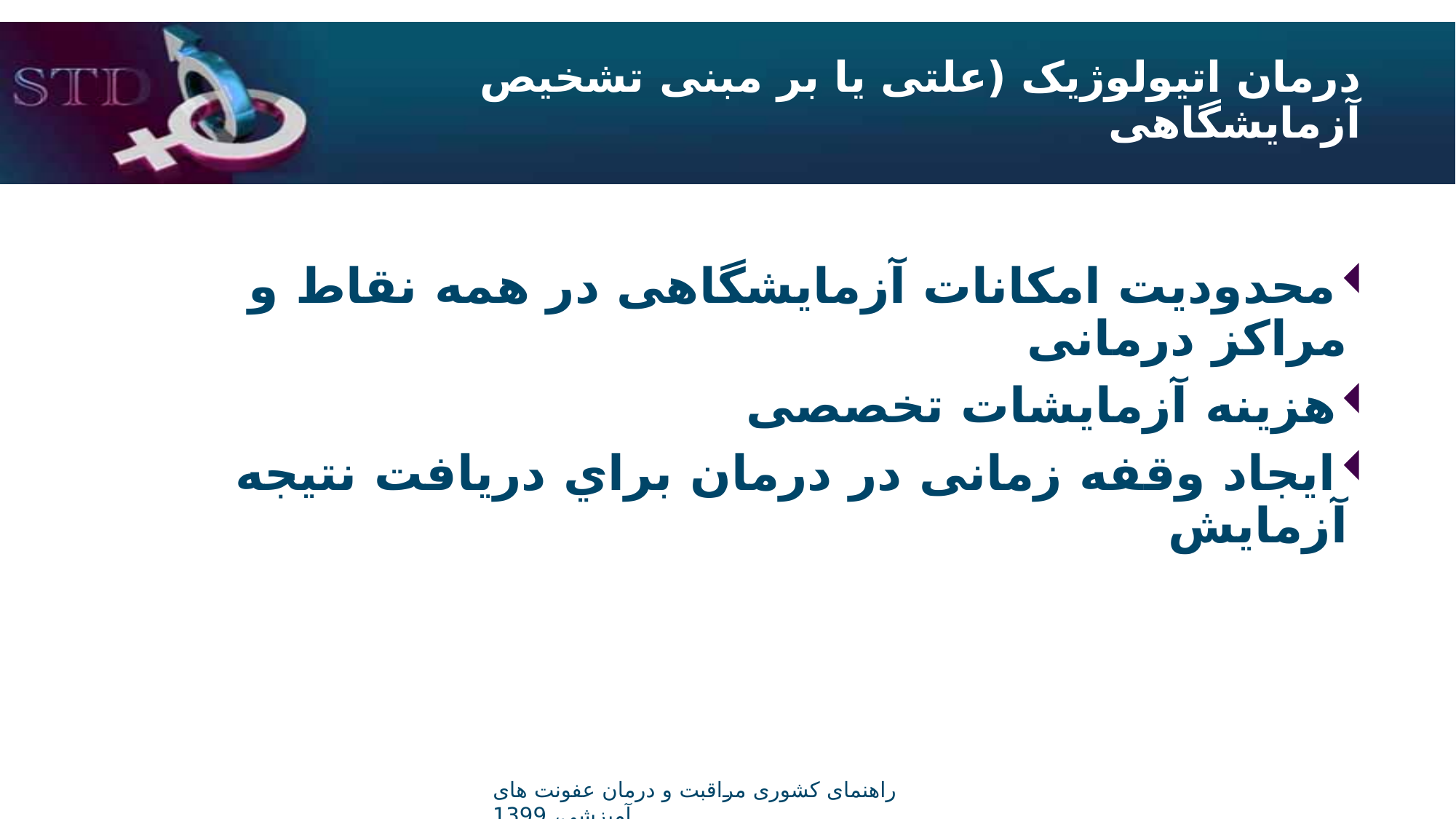

# درمان اتیولوژیک (علتی یا بر مبنی تشخیص آزمایشگاهی
محدودیت امکانات آزمایشگاهی در همه نقاط و مراکز درمانی
هزینه آزمایشات تخصصی
ایجاد وقفه زمانی در درمان براي دریافت نتیجه آزمایش